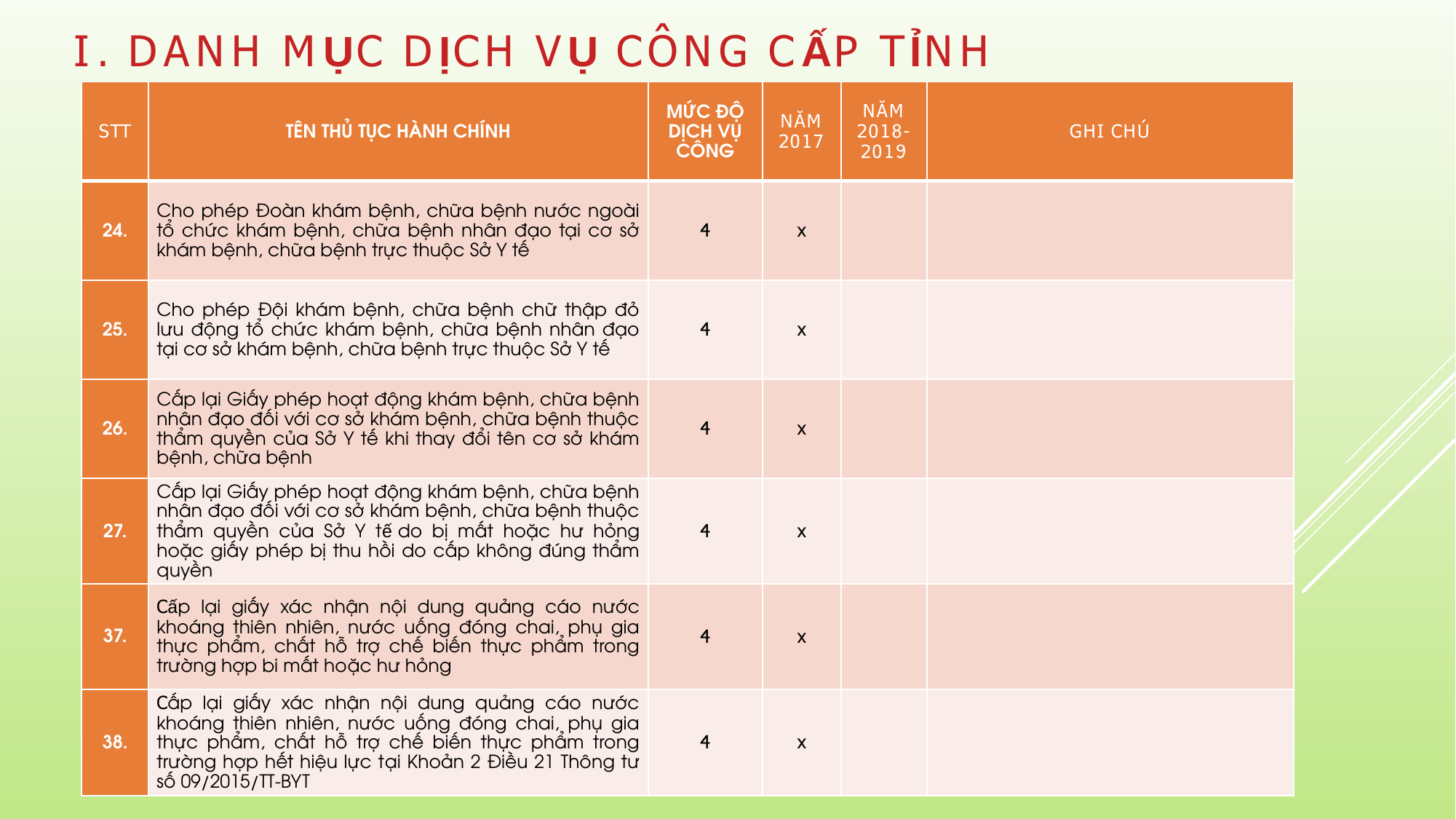

| STT | TÊN THỦ TỤC HÀNH CHÍNH | MỨC ĐỘ DỊCH VỤ CÔNG | NĂM 2017 | NĂM 2018-2019 | GHI CHÚ |
| --- | --- | --- | --- | --- | --- |
| 24. | Cho phép Đoàn khám bệnh, chữa bệnh nước ngoài tổ chức khám bệnh, chữa bệnh nhân đạo tại cơ sở khám bệnh, chữa bệnh trực thuộc Sở Y tế | 4 | x |  |  |
| 25. | Cho phép Đội khám bệnh, chữa bệnh chữ thập đỏ lưu động tổ chức khám bệnh, chữa bệnh nhân đạo tại cơ sở khám bệnh, chữa bệnh trực thuộc Sở Y tế | 4 | x |  |  |
| 26. | Cấp lại Giấy phép hoạt động khám bệnh, chữa bệnh nhân đạo đối với cơ sở khám bệnh, chữa bệnh thuộc thẩm quyền của Sở Y tế khi thay đổi tên cơ sở khám bệnh, chữa bệnh | 4 | x |  |  |
| 27. | Cấp lại Giấy phép hoạt động khám bệnh, chữa bệnh nhân đạo đối với cơ sở khám bệnh, chữa bệnh thuộc thẩm quyền của Sở Y tế do bị mất hoặc hư hỏng hoặc giấy phép bị thu hồi do cấp không đúng thẩm quyền | 4 | x |  |  |
| 37. | Cấp lại giấy xác nhận nội dung quảng cáo nước khoáng thiên nhiên, nước uống đóng chai, phụ gia thực phẩm, chất hỗ trợ chế biến thực phẩm trong trường hợp bi mất hoặc hư hỏng | 4 | x |  |  |
| 38. | Cấp lại giấy xác nhận nội dung quảng cáo nước khoáng thiên nhiên, nước uống đóng chai, phụ gia thực phẩm, chất hỗ trợ chế biến thực phẩm trong trường hợp hết hiệu lực tại Khoản 2 Điều 21 Thông tư số 09/2015/TT-BYT | 4 | x |  |  |
#